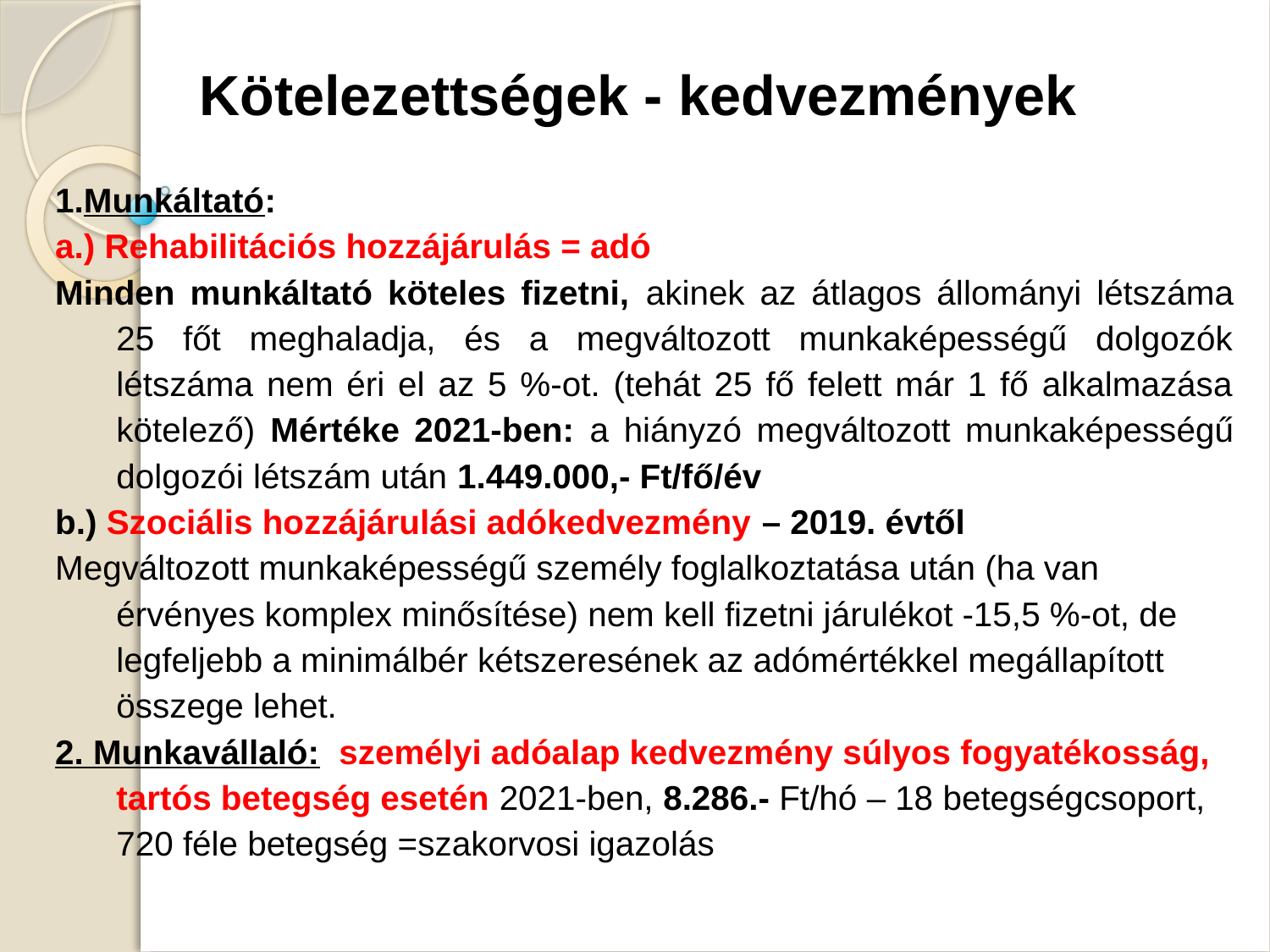

Kötelezettségek - kedvezmények
1.Munkáltató:
a.) Rehabilitációs hozzájárulás = adó
Minden munkáltató köteles fizetni, akinek az átlagos állományi létszáma 25 főt meghaladja, és a megváltozott munkaképességű dolgozók létszáma nem éri el az 5 %-ot. (tehát 25 fő felett már 1 fő alkalmazása kötelező) Mértéke 2021-ben: a hiányzó megváltozott munkaképességű dolgozói létszám után 1.449.000,- Ft/fő/év
b.) Szociális hozzájárulási adókedvezmény – 2019. évtől
Megváltozott munkaképességű személy foglalkoztatása után (ha van érvényes komplex minősítése) nem kell fizetni járulékot -15,5 %-ot, de legfeljebb a minimálbér kétszeresének az adómértékkel megállapított összege lehet.
2. Munkavállaló:  személyi adóalap kedvezmény súlyos fogyatékosság, tartós betegség esetén 2021-ben, 8.286.- Ft/hó – 18 betegségcsoport, 720 féle betegség =szakorvosi igazolás